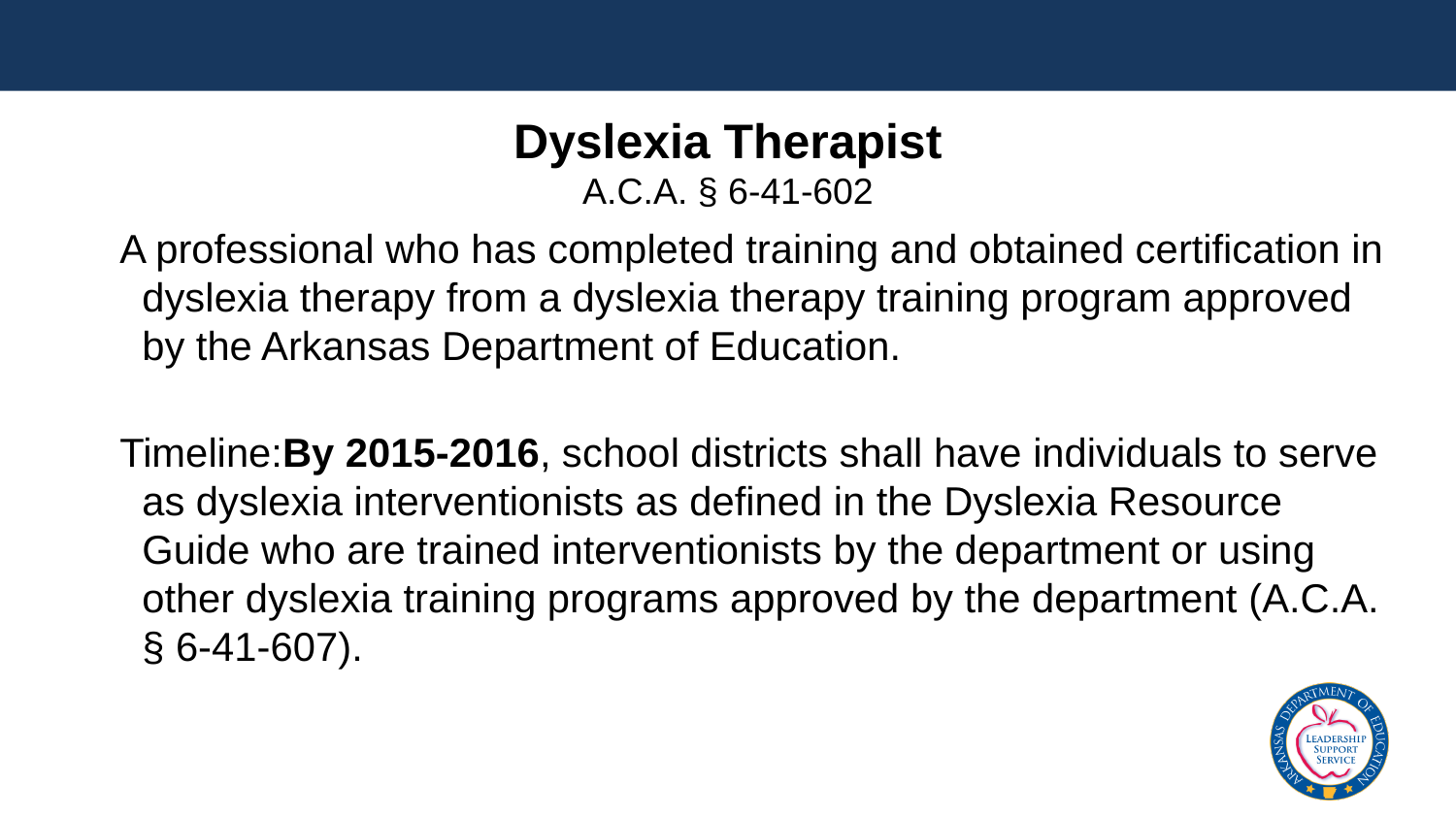

# Dyslexia Therapist
A.C.A. § 6-41-602
A professional who has completed training and obtained certification in dyslexia therapy from a dyslexia therapy training program approved by the Arkansas Department of Education.

Timeline:By 2015-2016, school districts shall have individuals to serve as dyslexia interventionists as defined in the Dyslexia Resource Guide who are trained interventionists by the department or using other dyslexia training programs approved by the department (A.C.A. § 6-41-607).